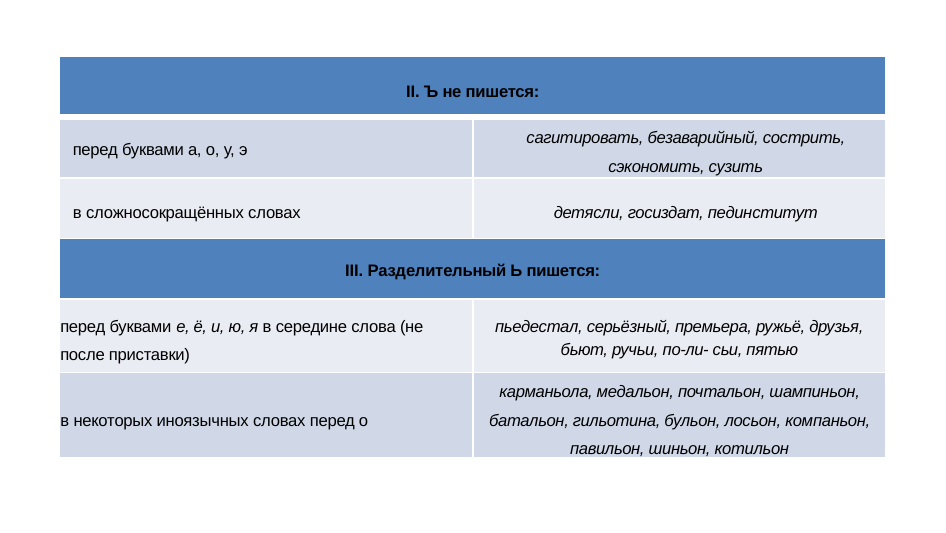

| II. Ъ не пишется: |  |
| --- | --- |
| перед буквами а, о, у, э | сагитировать, безаварийный, сострить, сэкономить, сузить |
| в сложносокращённых словах | детясли, госиздат, педин­ститут |
| III. Разделительный Ь пишется: |  |
| перед буквами е, ё, и, ю, я в середине слова (не после приставки) | пьедестал, серьёзный, премьера, ружьё, друзья, бьют, ручьи, по-ли- сьи, пятью |
| в некоторых иноязычных словах перед о | карманьола, медальон, поч­тальон, шампиньон, батальон, гильотина, бульон, лосьон, ком­паньон, павильон, шиньон, коти­льон |